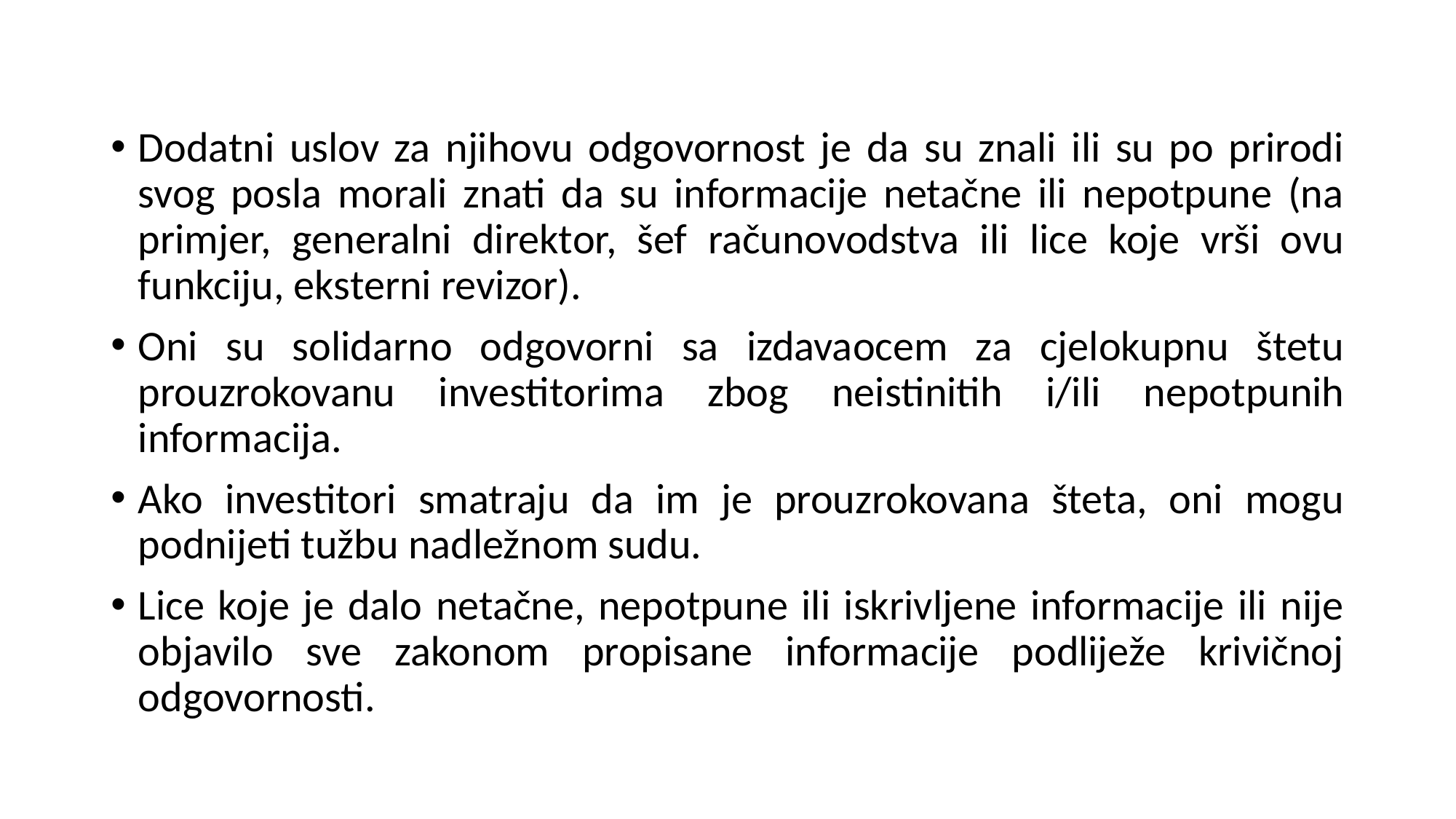

Dodatni uslov za njihovu odgovornost je da su znali ili su po prirodi svog posla morali znati da su informacije netačne ili nepotpune (na primjer, generalni direktor, šef računovodstva ili lice koje vrši ovu funkciju, eksterni revizor).
Oni su solidarno odgovorni sa izdavaocem za cjelokupnu štetu prouzrokovanu investitorima zbog neistinitih i/ili nepotpunih informacija.
Ako investitori smatraju da im je prouzrokovana šteta, oni mogu podnijeti tužbu nadležnom sudu.
Lice koje je dalo netačne, nepotpune ili iskrivljene informacije ili nije objavilo sve zakonom propisane informacije podliježe krivičnoj odgovornosti.